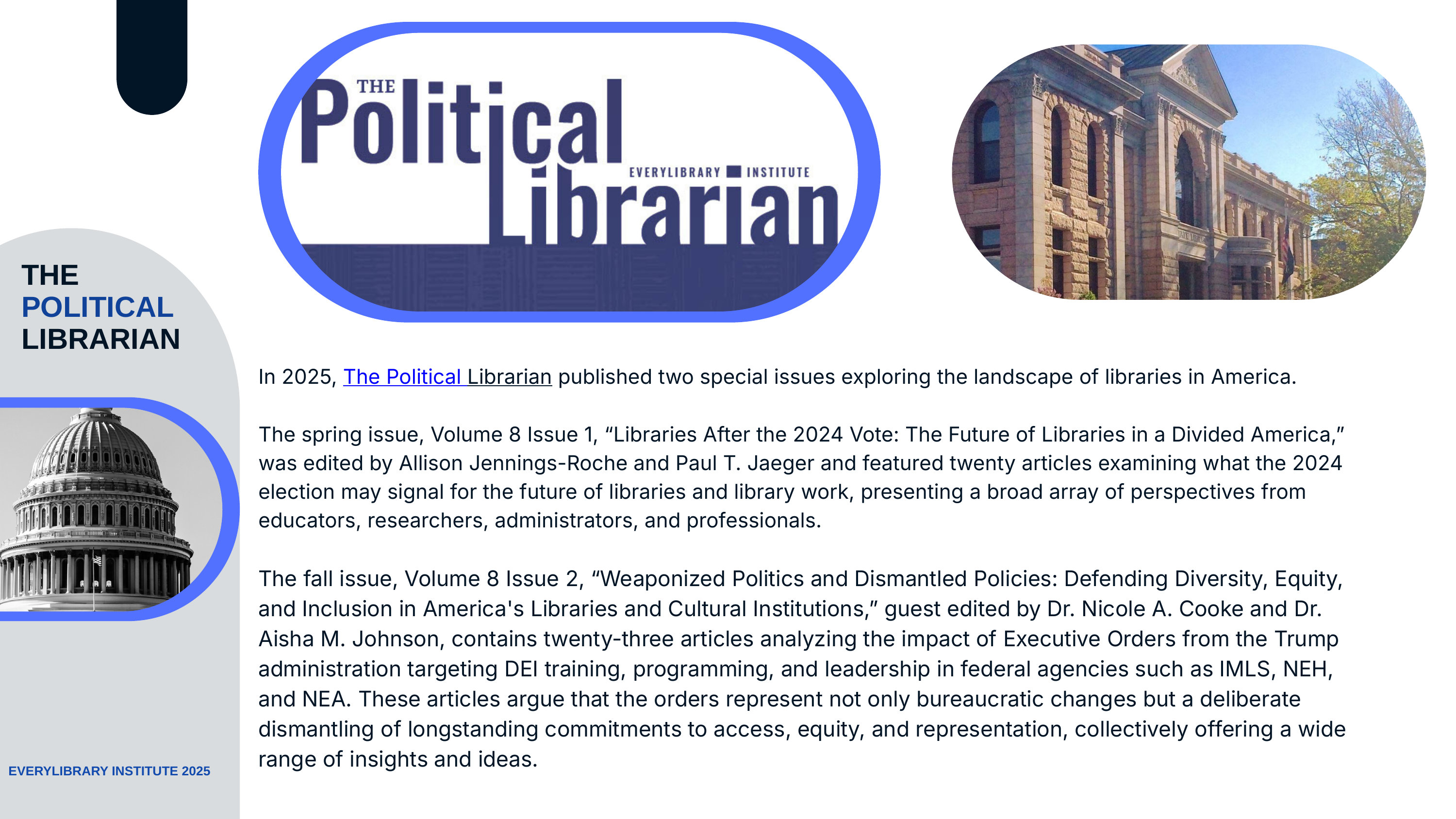

THE POLITICAL LIBRARIAN
In 2025, The Political Librarian published two special issues exploring the landscape of libraries in America.

The spring issue, Volume 8 Issue 1, “Libraries After the 2024 Vote: The Future of Libraries in a Divided America,” was edited by Allison Jennings-Roche and Paul T. Jaeger and featured twenty articles examining what the 2024 election may signal for the future of libraries and library work, presenting a broad array of perspectives from educators, researchers, administrators, and professionals.

The fall issue, Volume 8 Issue 2, “Weaponized Politics and Dismantled Policies: Defending Diversity, Equity, and Inclusion in America's Libraries and Cultural Institutions,” guest edited by Dr. Nicole A. Cooke and Dr. Aisha M. Johnson, contains twenty-three articles analyzing the impact of Executive Orders from the Trump administration targeting DEI training, programming, and leadership in federal agencies such as IMLS, NEH, and NEA. These articles argue that the orders represent not only bureaucratic changes but a deliberate dismantling of longstanding commitments to access, equity, and representation, collectively offering a wide range of insights and ideas.

EVERYLIBRARY INSTITUTE 2025